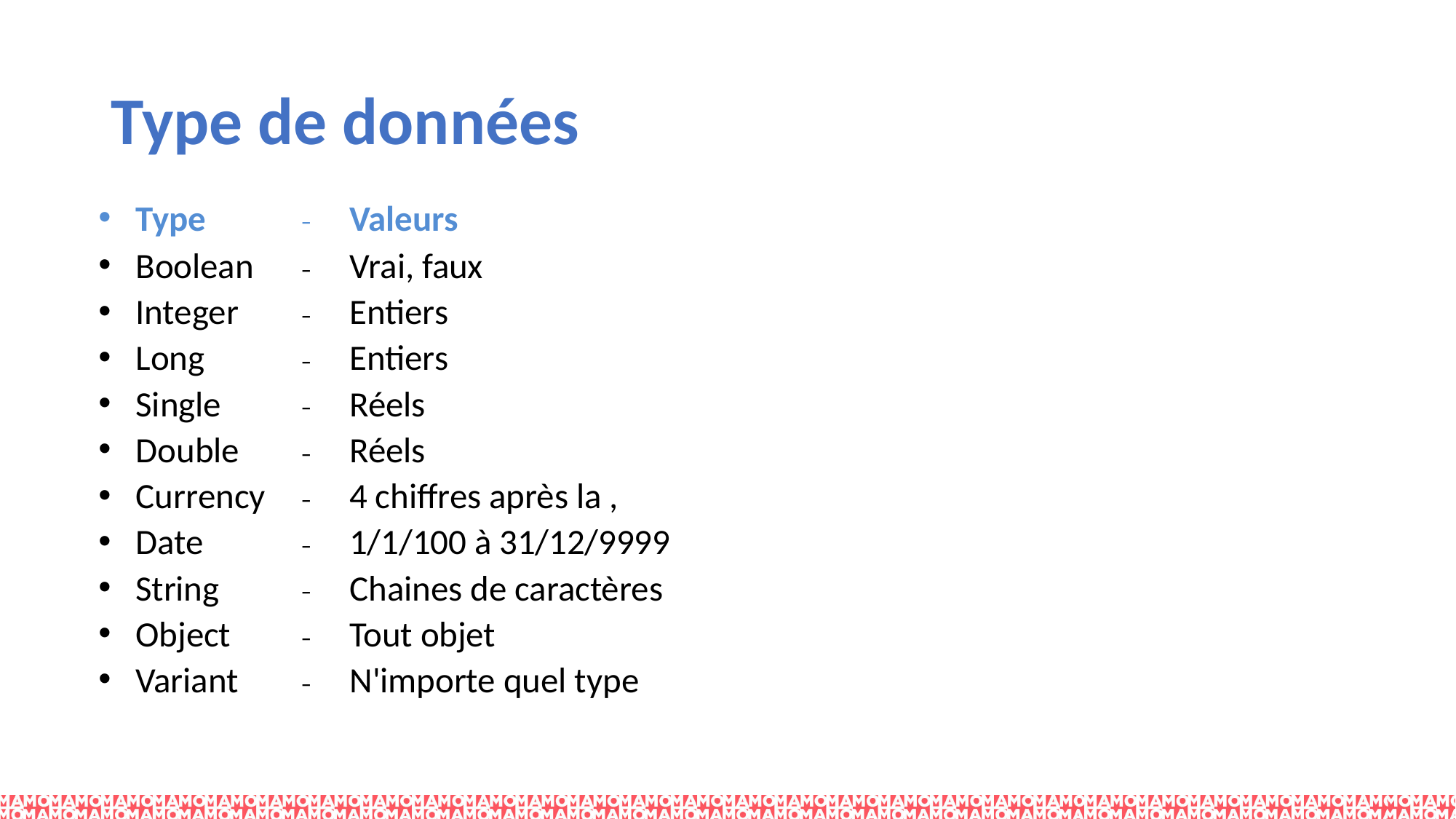

# Type de données
Type
Boolean
Integer
Long
Single
Double
Currency
Date
String
Object
Variant

Valeurs
Vrai, faux
Entiers
Entiers
Réels
Réels
4 chiffres après la ,
1/1/100 à 31/12/9999
Chaines de caractères
Tout objet
N'importe quel type